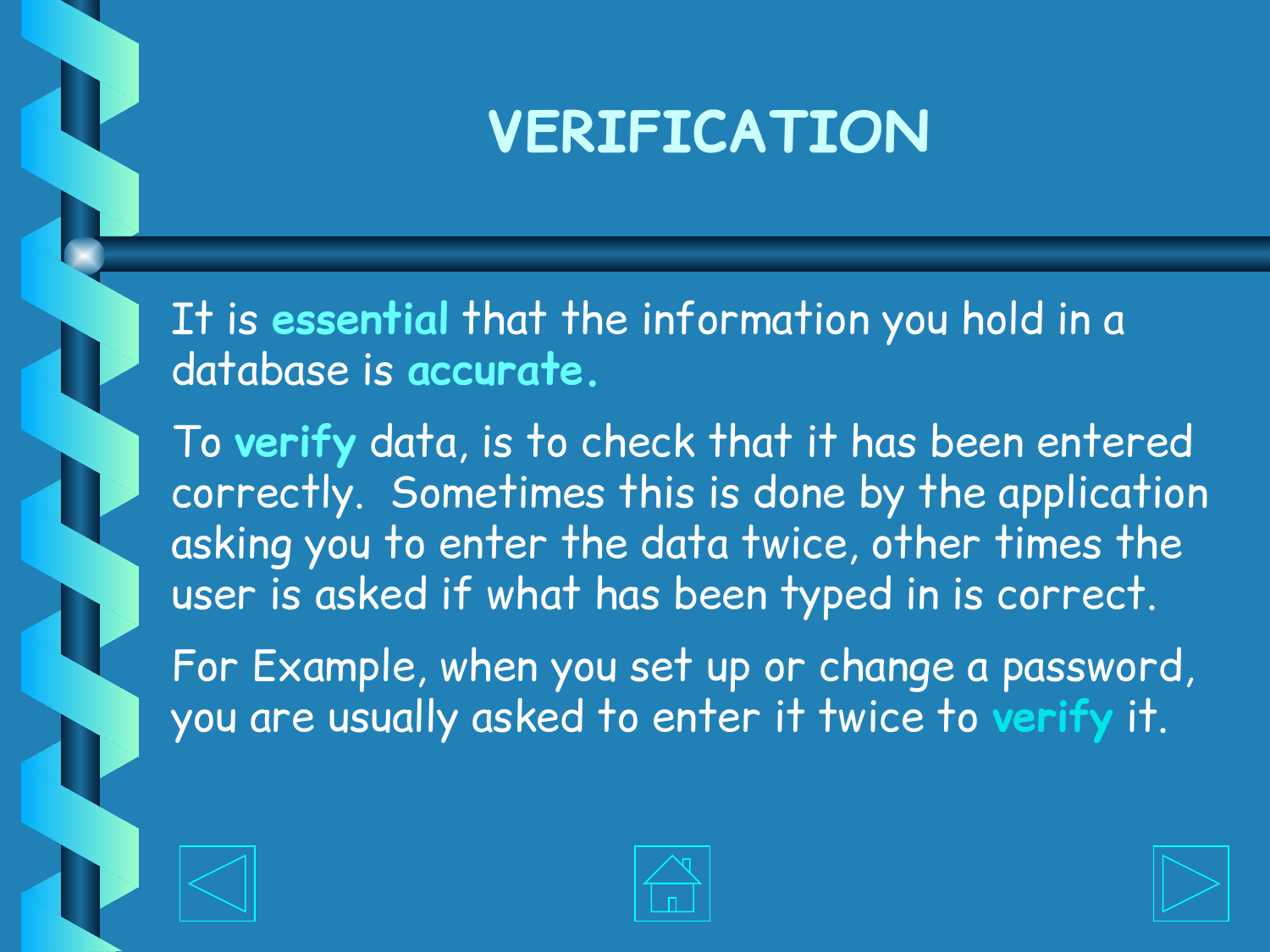

# VERIFICATION
It is essential that the information you hold in a database is accurate.
To verify data, is to check that it has been entered correctly.  Sometimes this is done by the application  asking you to enter the data twice, other times the user is asked if what has been typed in is correct.
For Example, when you set up or change a password, you are usually asked to enter it twice to verify it.